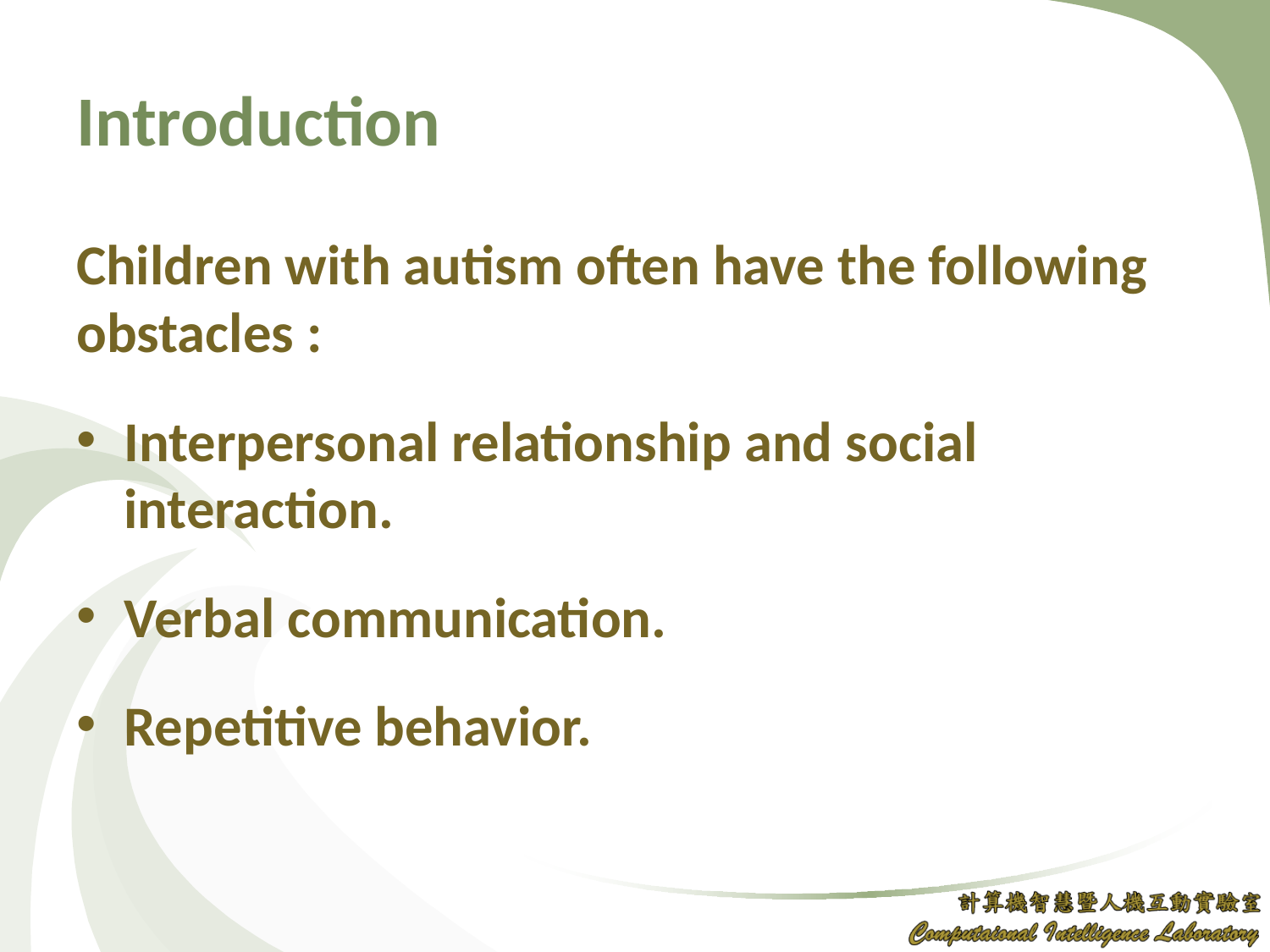

# Introduction
Children with autism often have the following obstacles :

Interpersonal relationship and social interaction.

Verbal communication.

Repetitive behavior.